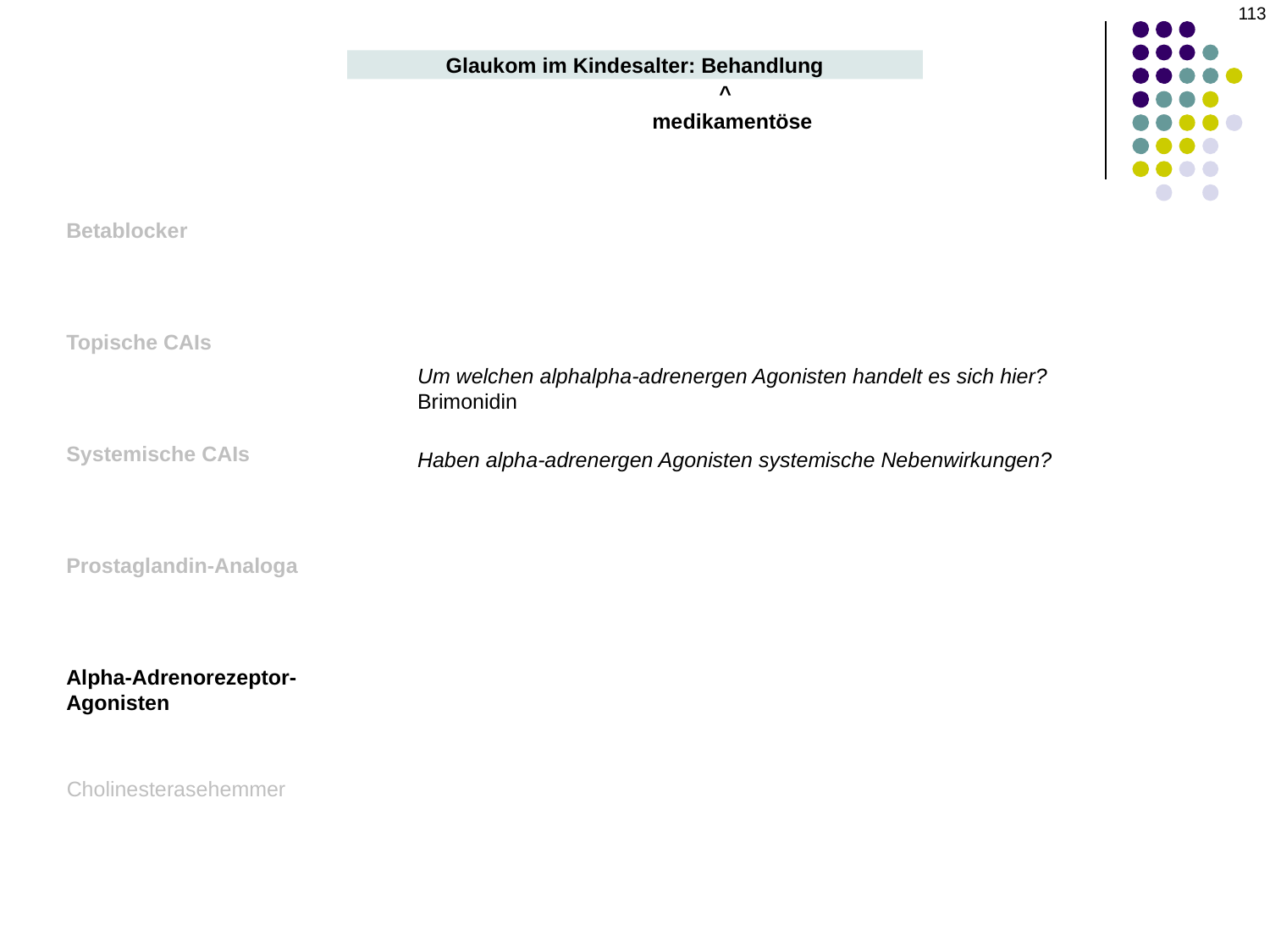

113
Glaukom im Kindesalter: Behandlung
^
medikamentöse

Betablocker
Topische CAIs
Um welchen alphalpha-adrenergen Agonisten handelt es sich hier?
Brimonidin

Haben alpha-adrenergen Agonisten systemische Nebenwirkungen?
Systemische CAIs
Prostaglandin-Analoga
Alpha-Adrenorezeptor-Agonisten
Cholinesterasehemmer